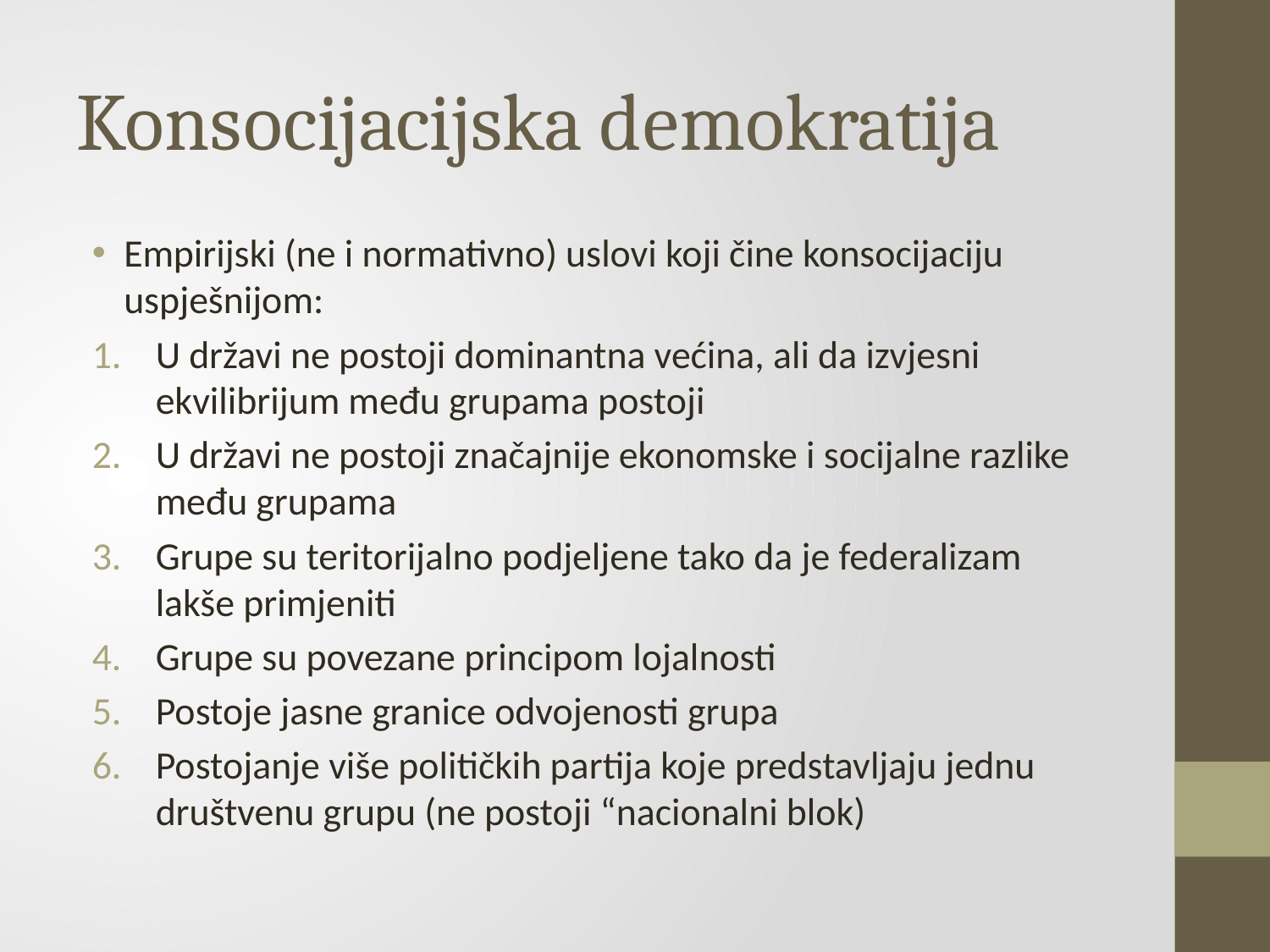

# Konsocijacijska demokratija
Empirijski (ne i normativno) uslovi koji čine konsocijaciju uspješnijom:
U državi ne postoji dominantna većina, ali da izvjesni ekvilibrijum među grupama postoji
U državi ne postoji značajnije ekonomske i socijalne razlike među grupama
Grupe su teritorijalno podjeljene tako da je federalizam lakše primjeniti
Grupe su povezane principom lojalnosti
Postoje jasne granice odvojenosti grupa
Postojanje više političkih partija koje predstavljaju jednu društvenu grupu (ne postoji “nacionalni blok)